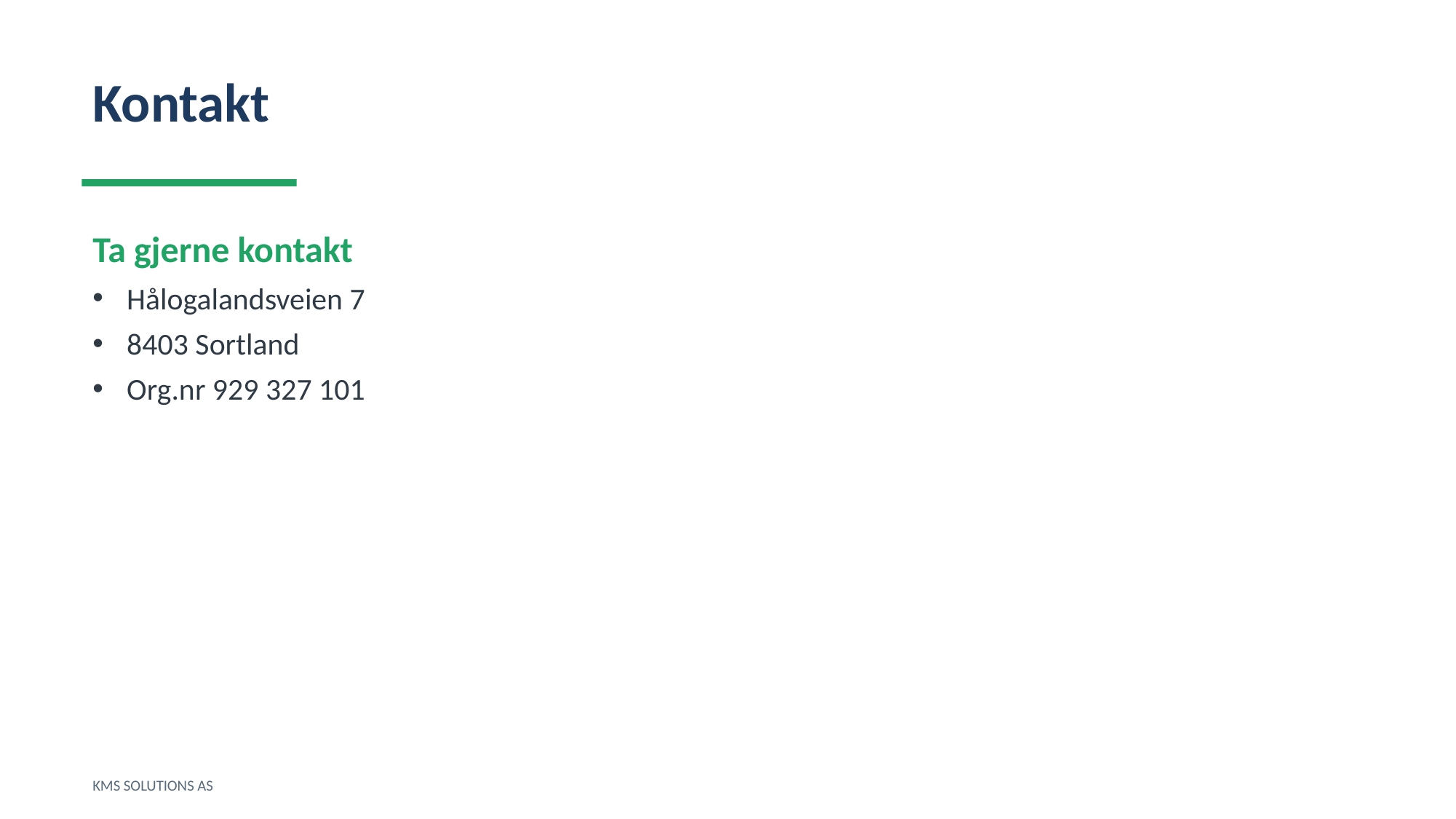

Kontakt

Ta gjerne kontakt
Hålogalandsveien 7
8403 Sortland
Org.nr 929 327 101
KMS SOLUTIONS AS